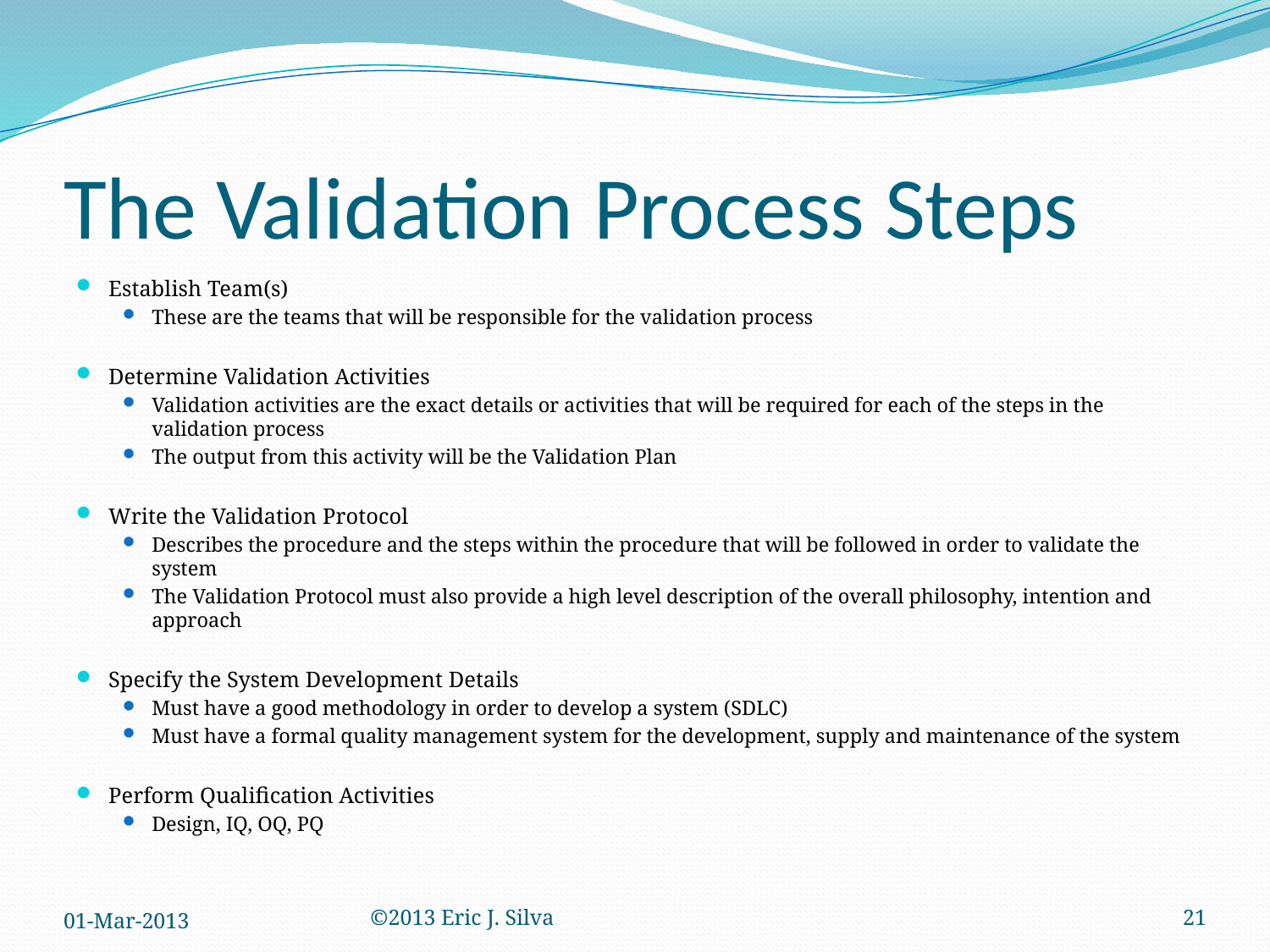

# The Validation Process Steps
Establish Team(s)
These are the teams that will be responsible for the validation process

Determine Validation Activities
Validation activities are the exact details or activities that will be required for each of the steps in the validation process
The output from this activity will be the Validation Plan

Write the Validation Protocol
Describes the procedure and the steps within the procedure that will be followed in order to validate the system
The Validation Protocol must also provide a high level description of the overall philosophy, intention and approach

Specify the System Development Details
Must have a good methodology in order to develop a system (SDLC)
Must have a formal quality management system for the development, supply and maintenance of the system

Perform Qualification Activities
Design, IQ, OQ, PQ
01-Mar-2013
©2013 Eric J. Silva
21